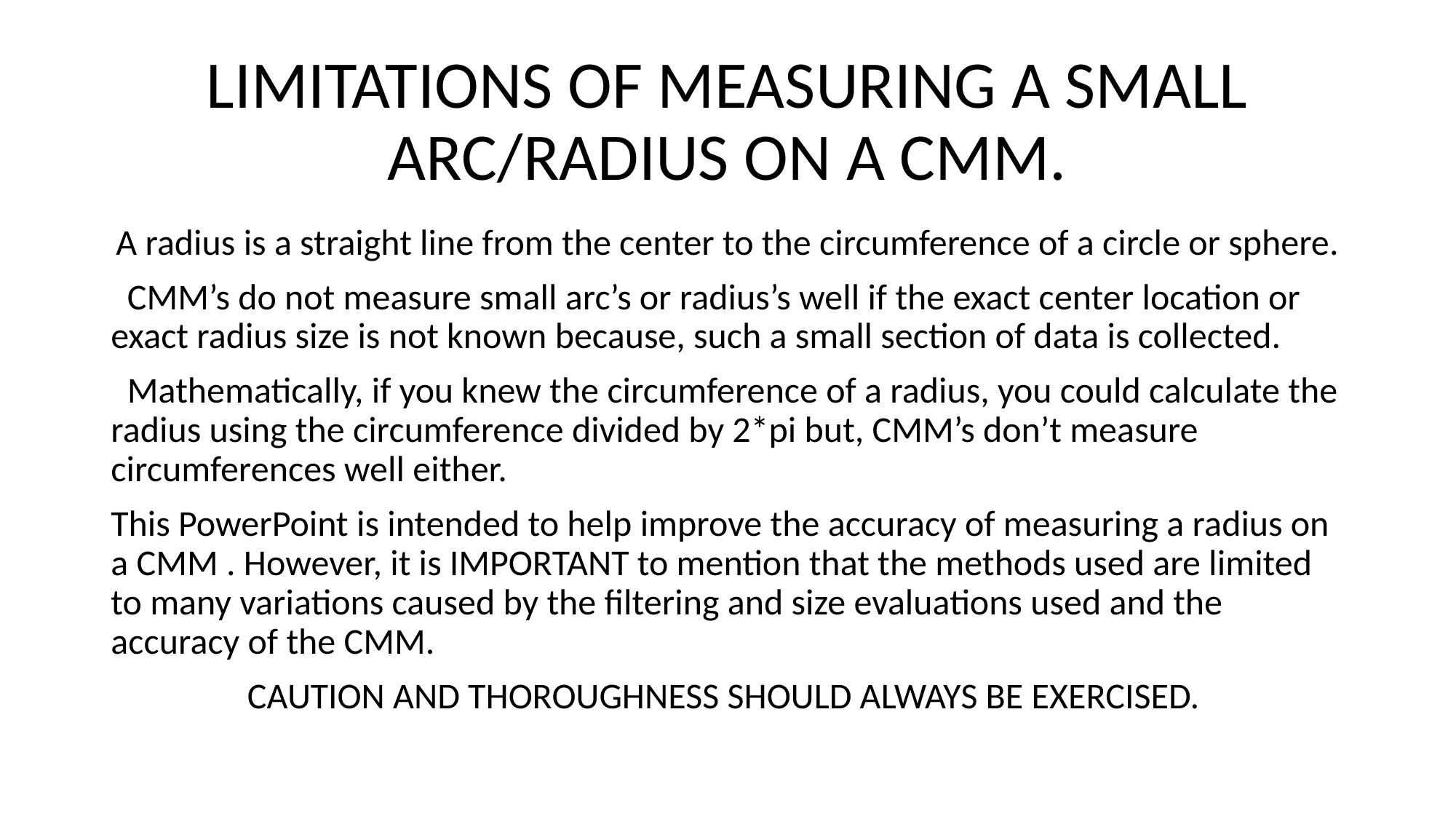

# LIMITATIONS OF MEASURING A SMALL ARC/RADIUS ON A CMM.
A radius is a straight line from the center to the circumference of a circle or sphere.
  CMM’s do not measure small arc’s or radius’s well if the exact center location or exact radius size is not known because, such a small section of data is collected.
  Mathematically, if you knew the circumference of a radius, you could calculate the radius using the circumference divided by 2*pi but, CMM’s don’t measure circumferences well either.
This PowerPoint is intended to help improve the accuracy of measuring a radius on a CMM . However, it is IMPORTANT to mention that the methods used are limited to many variations caused by the filtering and size evaluations used and the accuracy of the CMM.
CAUTION AND THOROUGHNESS SHOULD ALWAYS BE EXERCISED.